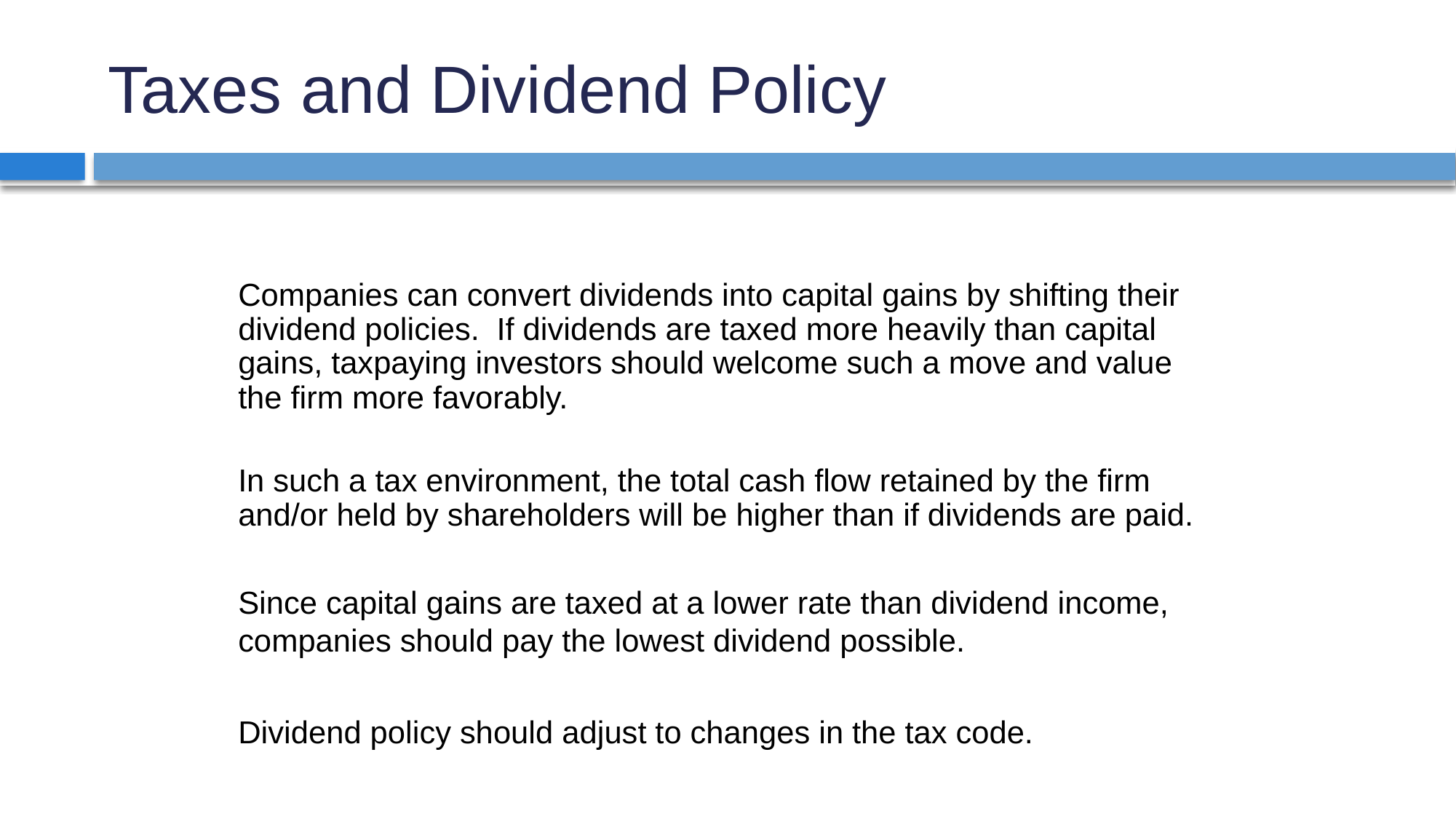

# Taxes and Dividend Policy

Companies can convert dividends into capital gains by shifting their dividend policies.  If dividends are taxed more heavily than capital gains, taxpaying investors should welcome such a move and value the firm more favorably.

In such a tax environment, the total cash flow retained by the firm and/or held by shareholders will be higher than if dividends are paid.

Since capital gains are taxed at a lower rate than dividend income, companies should pay the lowest dividend possible.

Dividend policy should adjust to changes in the tax code.